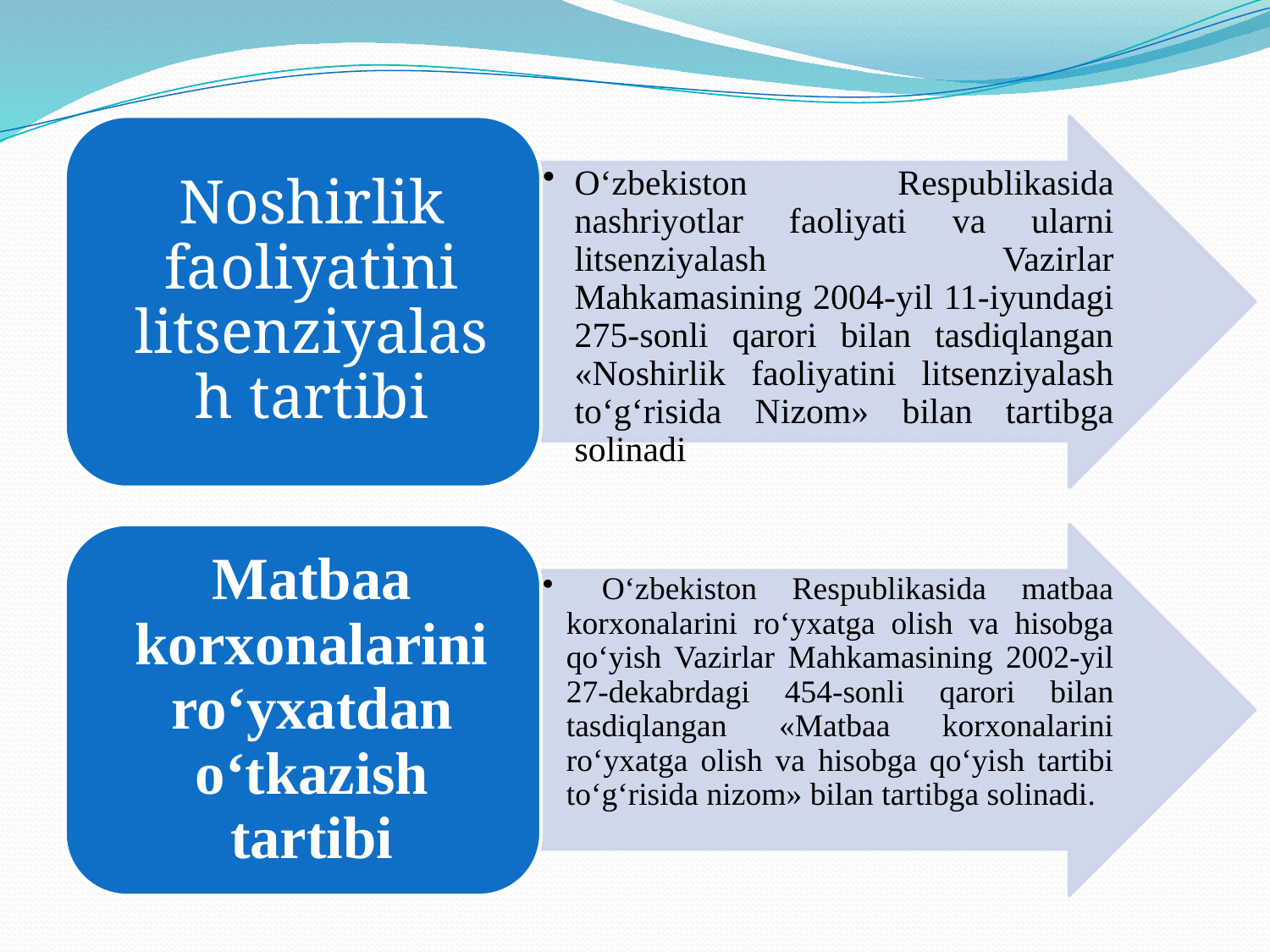

O‘zbekiston Respublikasida nashriyotlar faoliyati va ularni litsenziyalash Vazirlar Mahkamasining 2004-yil 11-iyundagi 275-sonli qarori bilan tasdiqlangan «Noshirlik faoliyatini litsenziyalash to‘g‘risida Nizom» bilan tartibga solinadi
Noshirlik faoliyatini litsenziyalash tartibi
 O‘zbekiston Respublikasida matbaa korxonalarini ro‘yxatga olish va hisobga qo‘yish Vazirlar Mahkamasining 2002-yil 27-dekabrdagi 454-sonli qarori bilan tasdiqlangan «Matbaa korxonalarini ro‘yxatga olish va hisobga qo‘yish tartibi to‘g‘risida nizom» bilan tartibga solinadi.
Matbaa korxonalarini ro‘yxatdan o‘tkazish tartibi